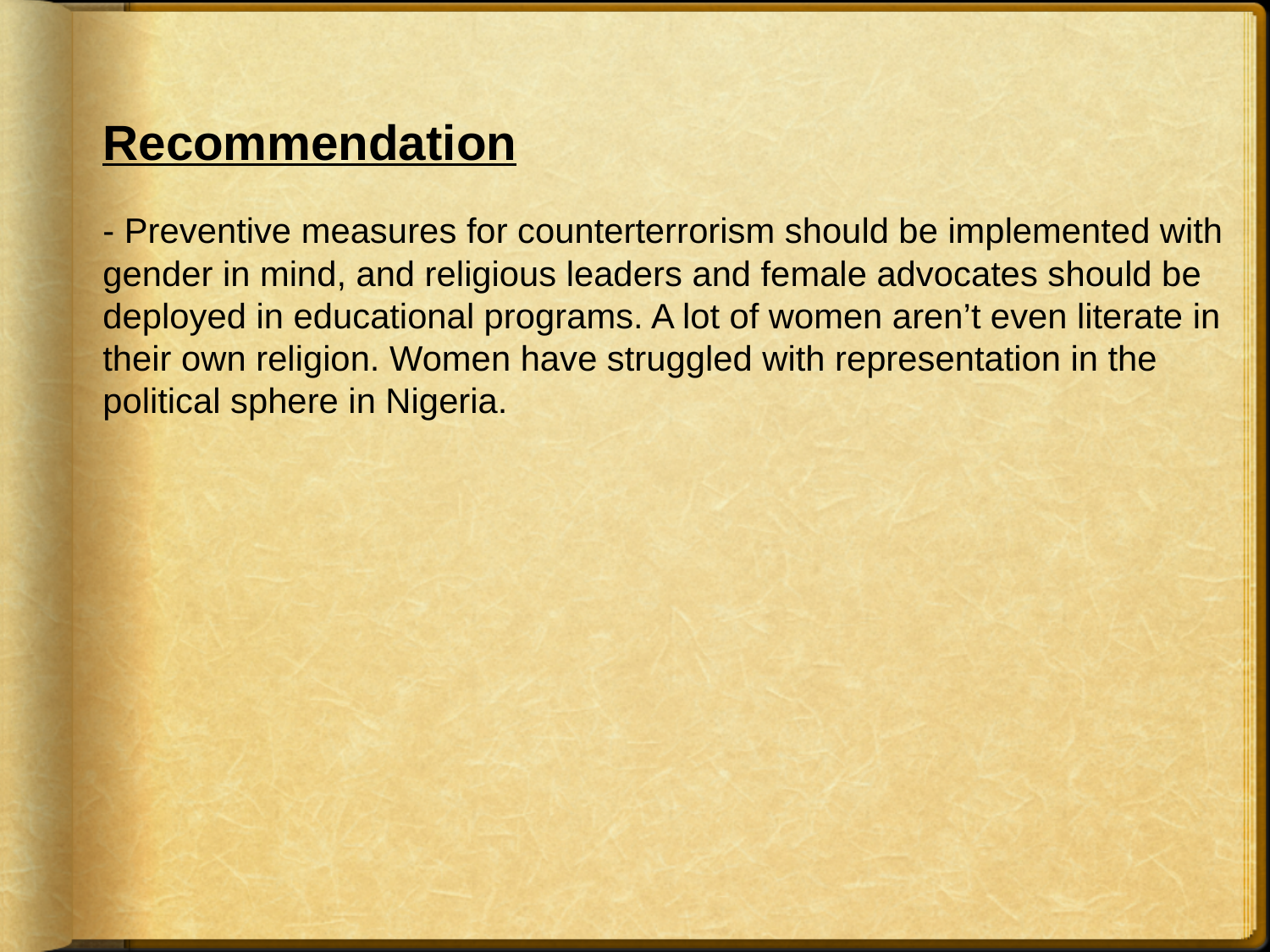

Recommendation
- Preventive measures for counterterrorism should be implemented with gender in mind, and religious leaders and female advocates should be deployed in educational programs. A lot of women aren’t even literate in their own religion. Women have struggled with representation in the political sphere in Nigeria.